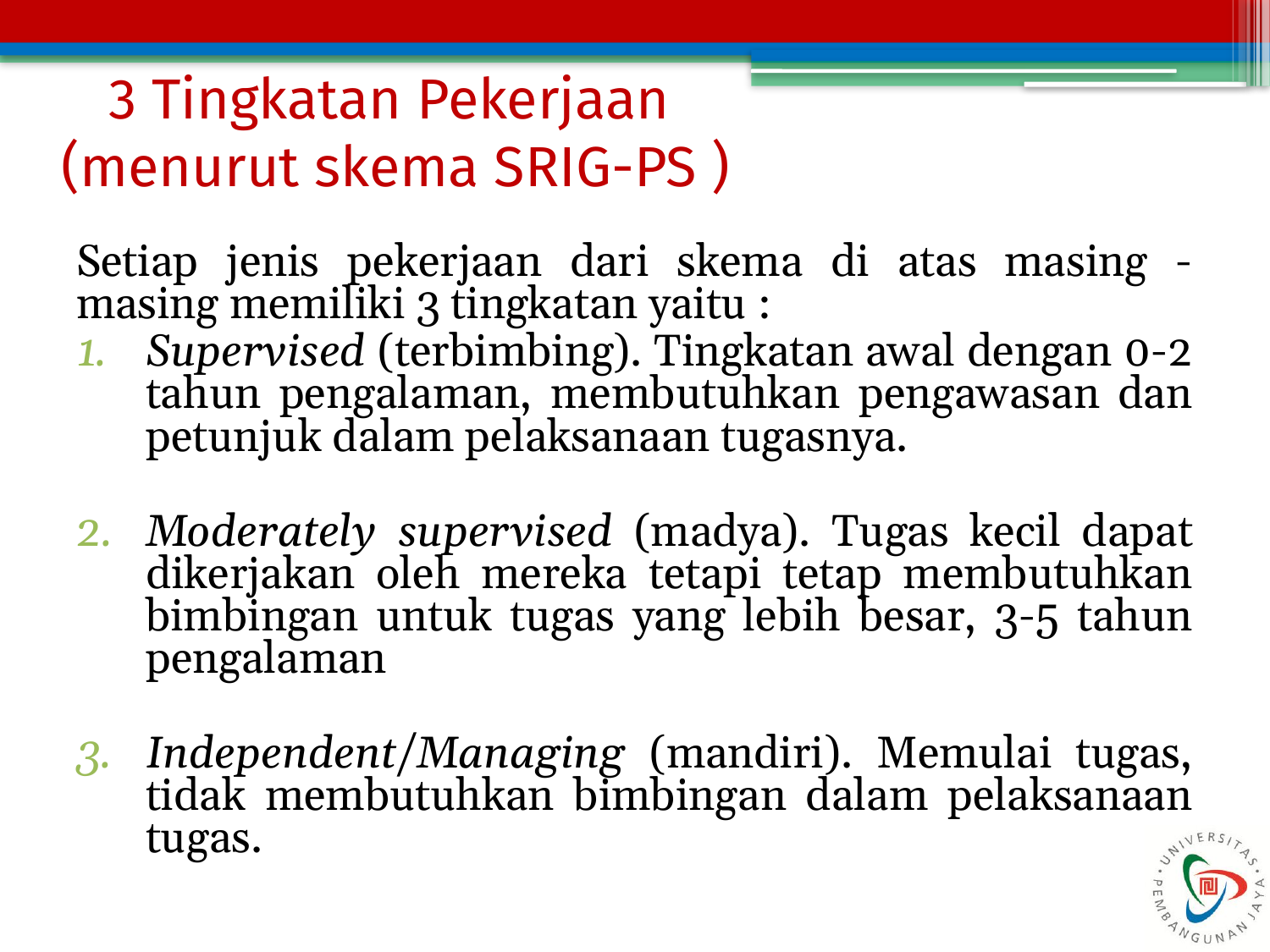

# 3 Tingkatan Pekerjaan (menurut skema SRIG-PS )
Setiap jenis pekerjaan dari skema di atas masing - masing memiliki 3 tingkatan yaitu :
Supervised (terbimbing). Tingkatan awal dengan 0-2 tahun pengalaman, membutuhkan pengawasan dan petunjuk dalam pelaksanaan tugasnya.

Moderately supervised (madya). Tugas kecil dapat dikerjakan oleh mereka tetapi tetap membutuhkan bimbingan untuk tugas yang lebih besar, 3-5 tahun pengalaman

Independent/Managing (mandiri). Memulai tugas, tidak membutuhkan bimbingan dalam pelaksanaan tugas.